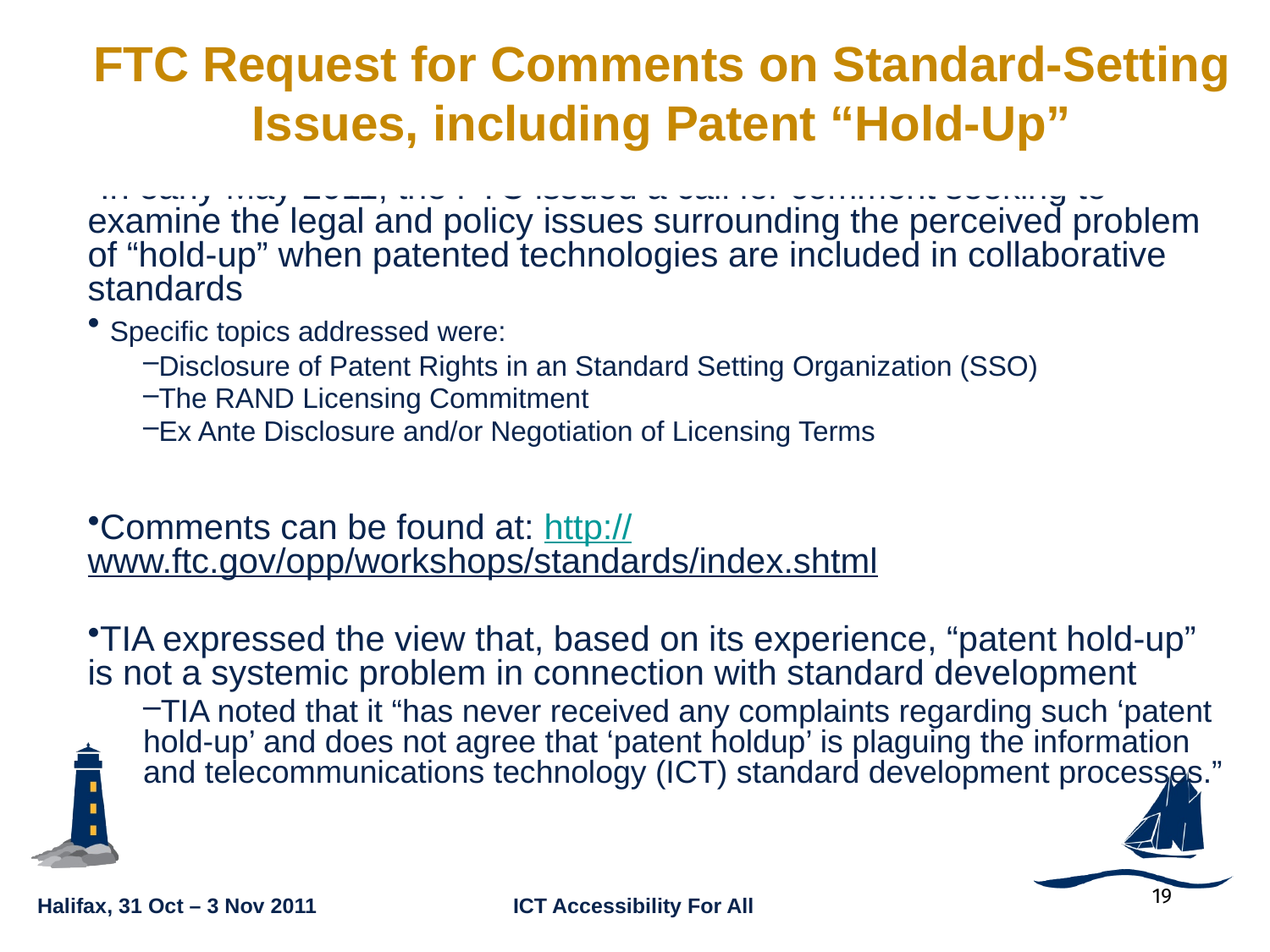

FTC Request for Comments on Standard-Setting Issues, including Patent “Hold-Up”
In early May 2011, the FTC issued a call for comment seeking to examine the legal and policy issues surrounding the perceived problem of “hold-up” when patented technologies are included in collaborative standards
 Specific topics addressed were:
Disclosure of Patent Rights in an Standard Setting Organization (SSO)
The RAND Licensing Commitment
Ex Ante Disclosure and/or Negotiation of Licensing Terms

Comments can be found at: http://www.ftc.gov/opp/workshops/standards/index.shtml

TIA expressed the view that, based on its experience, “patent hold-up” is not a systemic problem in connection with standard development
TIA noted that it “has never received any complaints regarding such ‘patent hold-up’ and does not agree that ‘patent holdup’ is plaguing the information and telecommunications technology (ICT) standard development processes.”
19